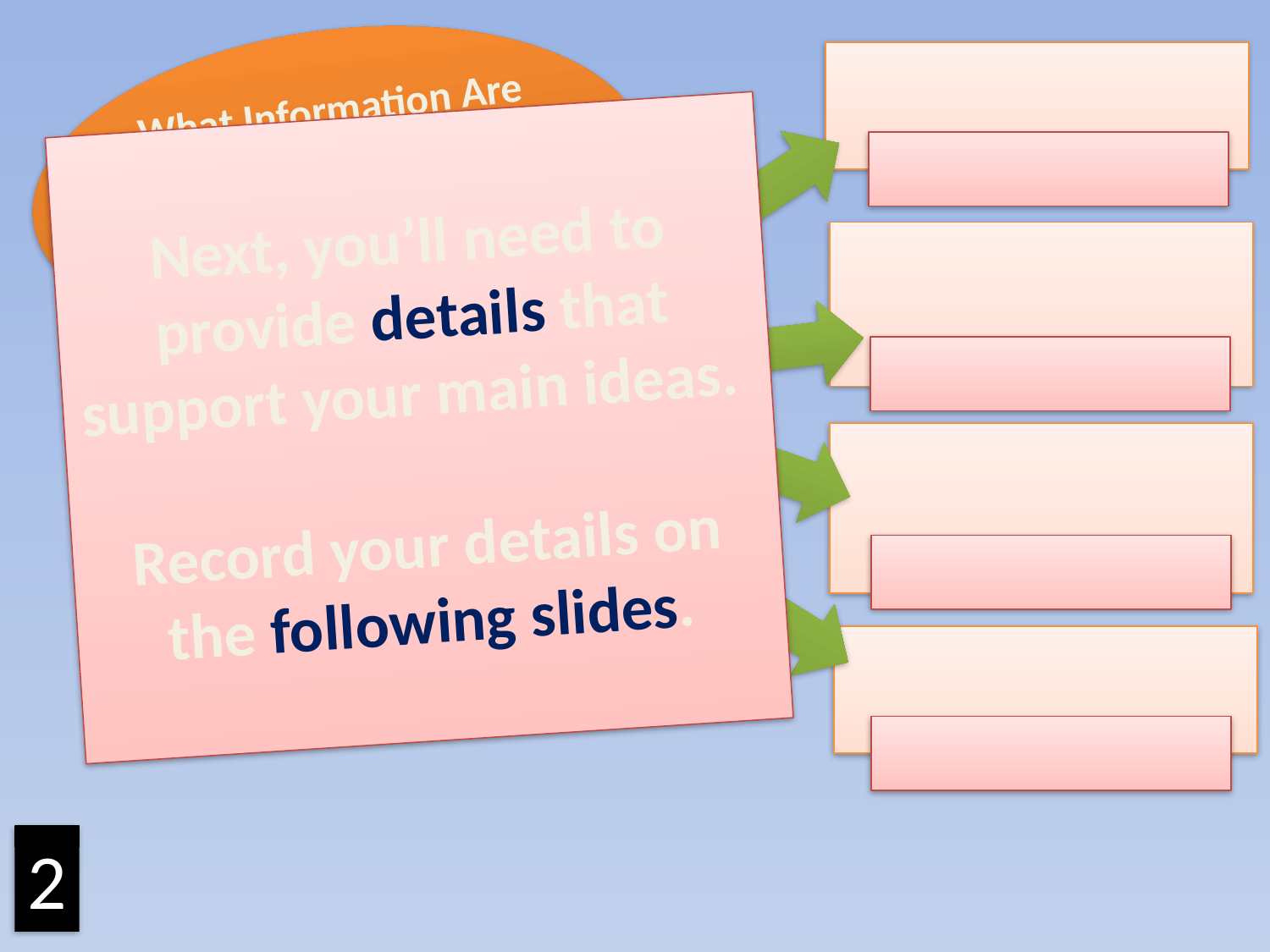

What Information Are Your Congressional Representatives Interested In?

Next, you’ll need to provide details that support your main ideas.

Record your details on the following slides.

Who & Where you’re from
What problem you see
What solution you suggest
How you want your representative to act

2